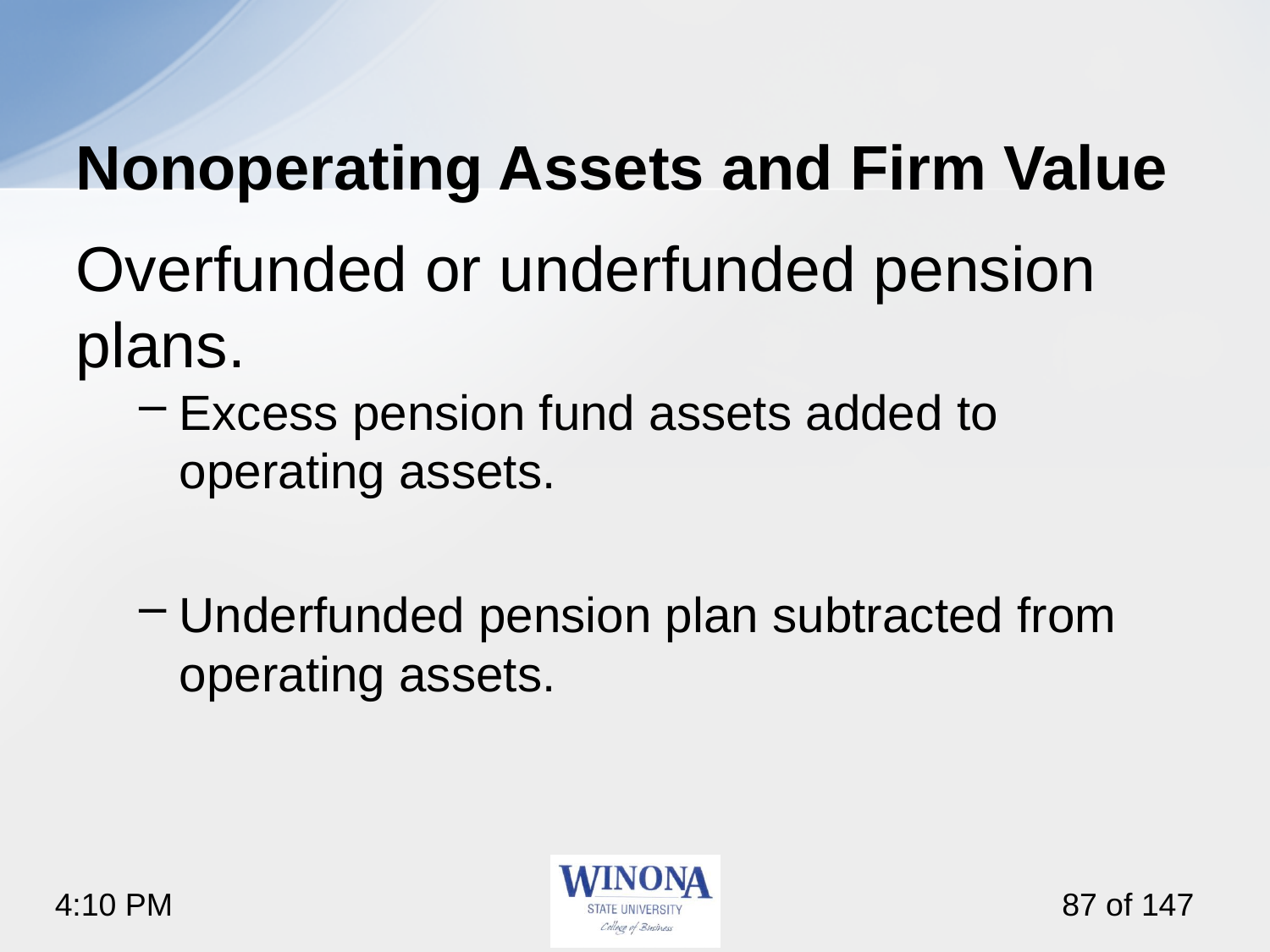

# Nonoperating Assets and Firm Value
Overfunded or underfunded pension plans.
Excess pension fund assets added to operating assets.

Underfunded pension plan subtracted from operating assets.